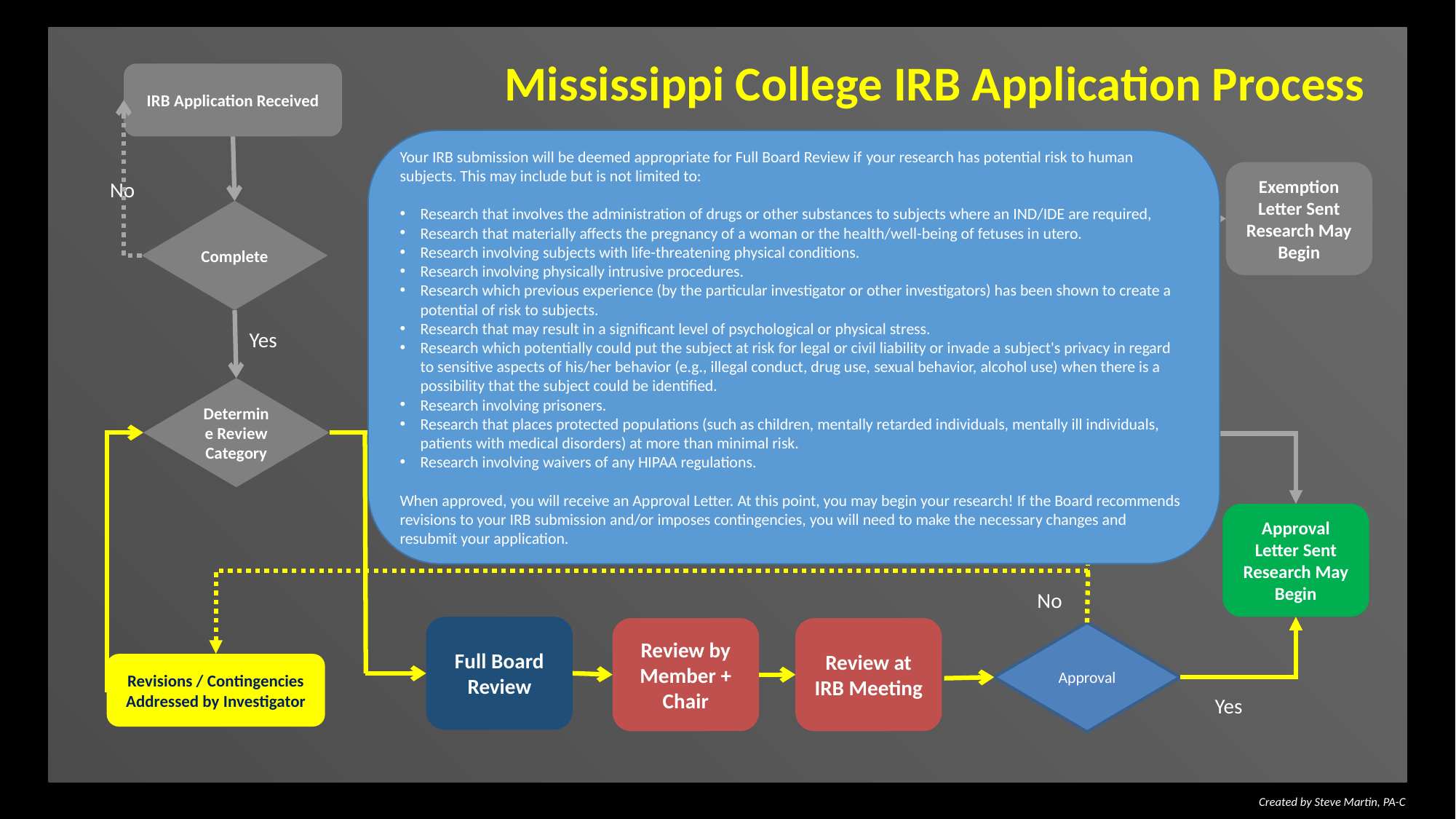

Mississippi College IRB Application Process
IRB Application Received
Your IRB submission will be deemed appropriate for Full Board Review if your research has potential risk to human subjects. This may include but is not limited to:

Research that involves the administration of drugs or other substances to subjects where an IND/IDE are required,
Research that materially affects the pregnancy of a woman or the health/well-being of fetuses in utero.
Research involving subjects with life-threatening physical conditions.
Research involving physically intrusive procedures.
Research which previous experience (by the particular investigator or other investigators) has been shown to create a potential of risk to subjects.
Research that may result in a significant level of psychological or physical stress.
Research which potentially could put the subject at risk for legal or civil liability or invade a subject's privacy in regard to sensitive aspects of his/her behavior (e.g., illegal conduct, drug use, sexual behavior, alcohol use) when there is a possibility that the subject could be identified.
Research involving prisoners.
Research that places protected populations (such as children, mentally retarded individuals, mentally ill individuals, patients with medical disorders) at more than minimal risk.
Research involving waivers of any HIPAA regulations.

When approved, you will receive an Approval Letter. At this point, you may begin your research! If the Board recommends revisions to your IRB submission and/or imposes contingencies, you will need to make the necessary changes and resubmit your application.
Exempt
Exemption Letter Sent
Research May Begin
No
Complete
Yes
Expedited Review
Yes
Review by Member
Review by Chair
Determine Review Category
Approval
Approval Letter Sent
Research May Begin
No
No
Full Board Review
Review by Member + Chair
Review at IRB Meeting
Approval
Revisions / Contingencies Addressed by Investigator
Yes